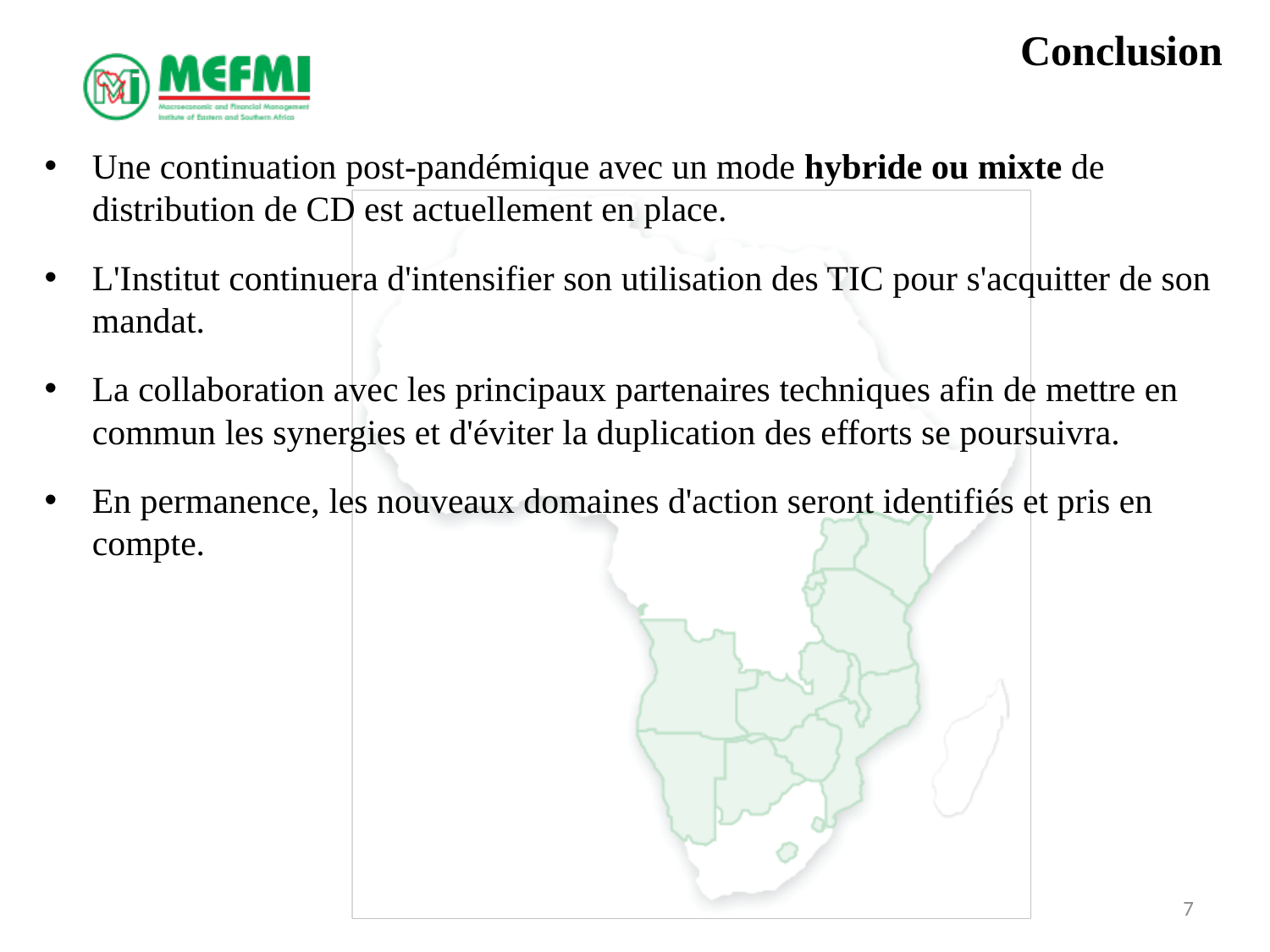

# Conclusion
Une continuation post-pandémique avec un mode hybride ou mixte de distribution de CD est actuellement en place.

L'Institut continuera d'intensifier son utilisation des TIC pour s'acquitter de son mandat.

La collaboration avec les principaux partenaires techniques afin de mettre en commun les synergies et d'éviter la duplication des efforts se poursuivra.

En permanence, les nouveaux domaines d'action seront identifiés et pris en compte.

7